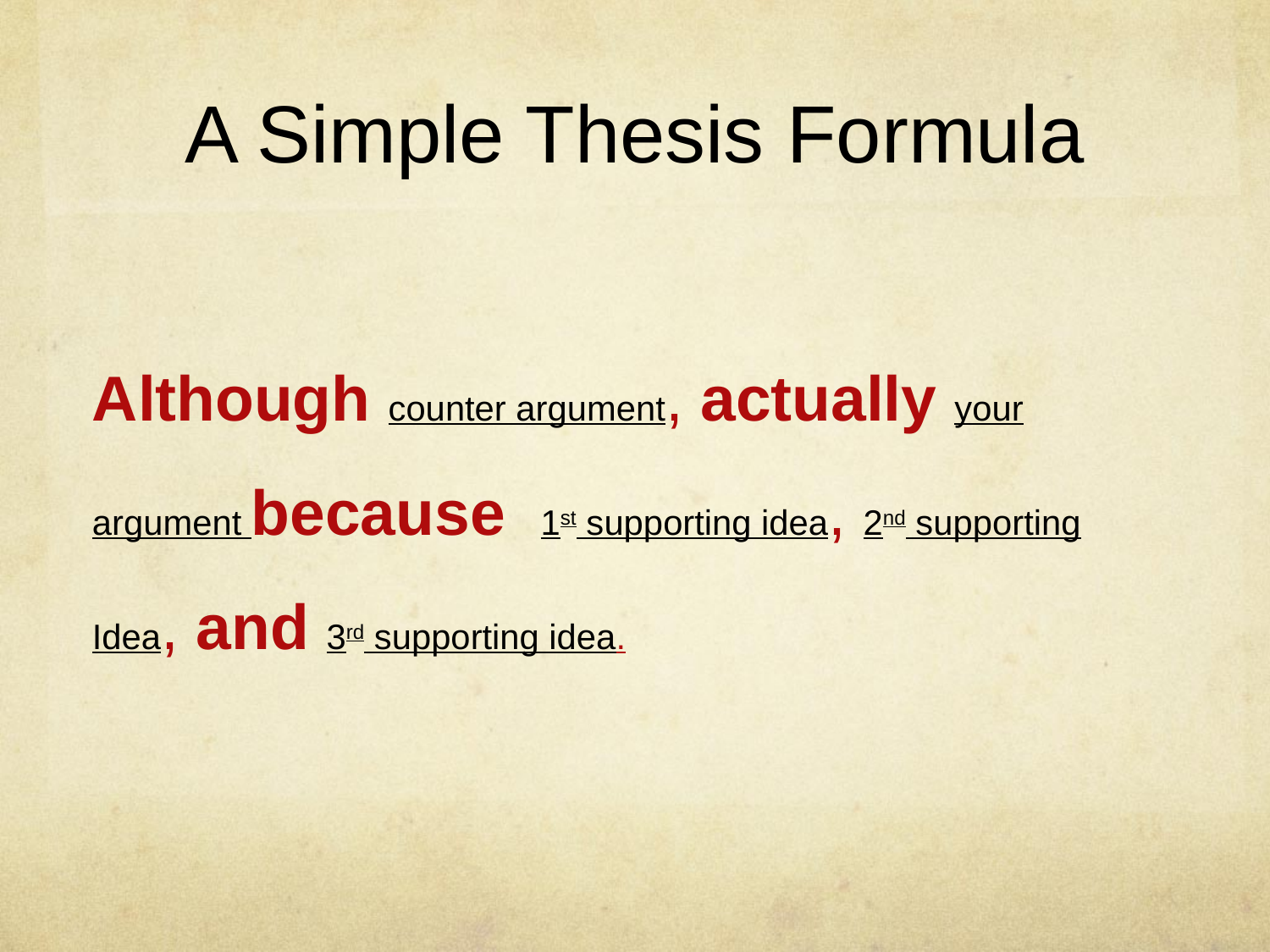

# A Simple Thesis Formula
Although counter argument, actually your argument because  1st supporting idea, 2nd supporting Idea, and 3rd supporting idea.